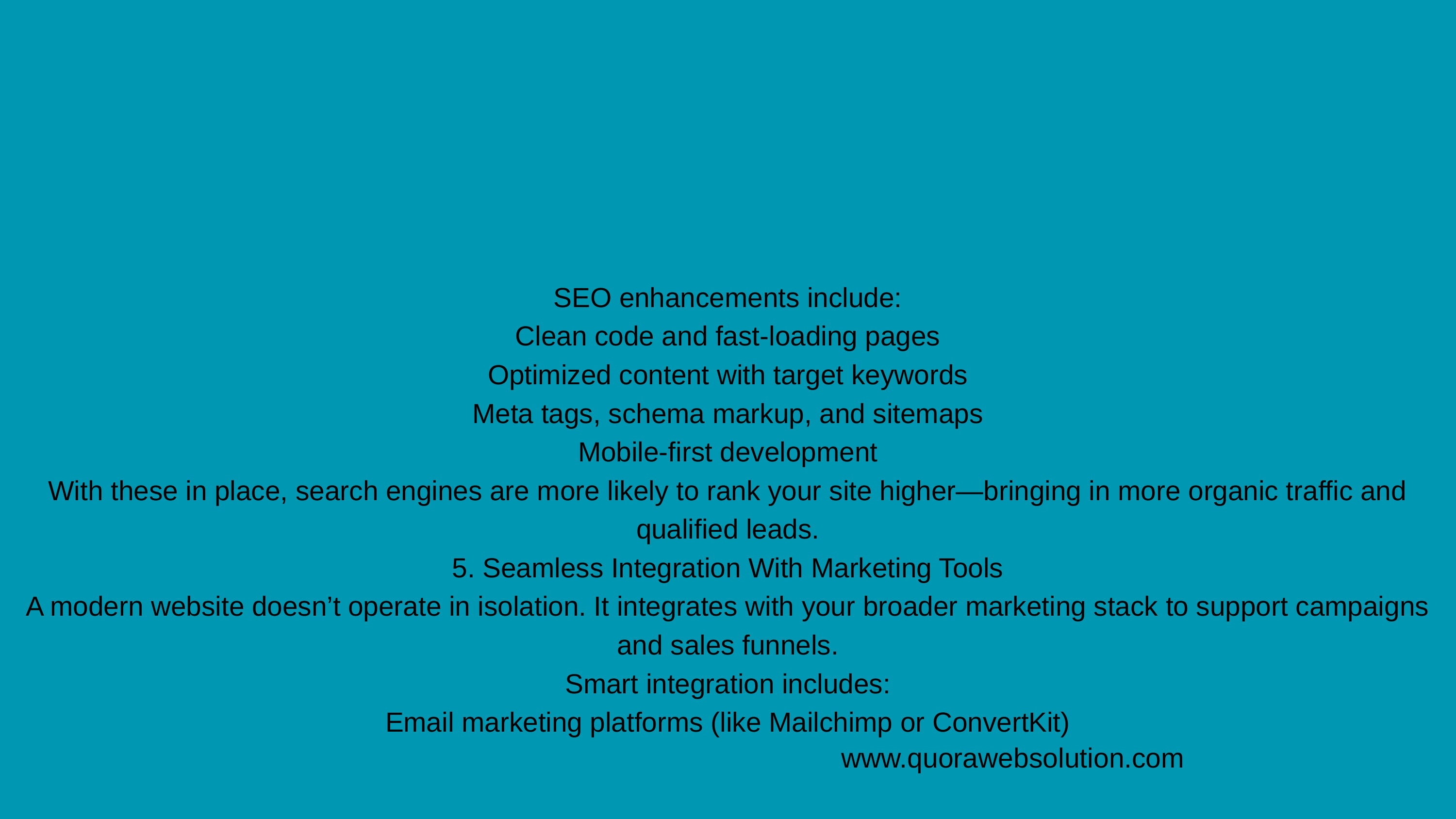

SEO enhancements include:
Clean code and fast-loading pages
Optimized content with target keywords
Meta tags, schema markup, and sitemaps
Mobile-first development
With these in place, search engines are more likely to rank your site higher—bringing in more organic traffic and qualified leads.
5. Seamless Integration With Marketing Tools
A modern website doesn’t operate in isolation. It integrates with your broader marketing stack to support campaigns and sales funnels.
Smart integration includes:
Email marketing platforms (like Mailchimp or ConvertKit)
www.quorawebsolution.com